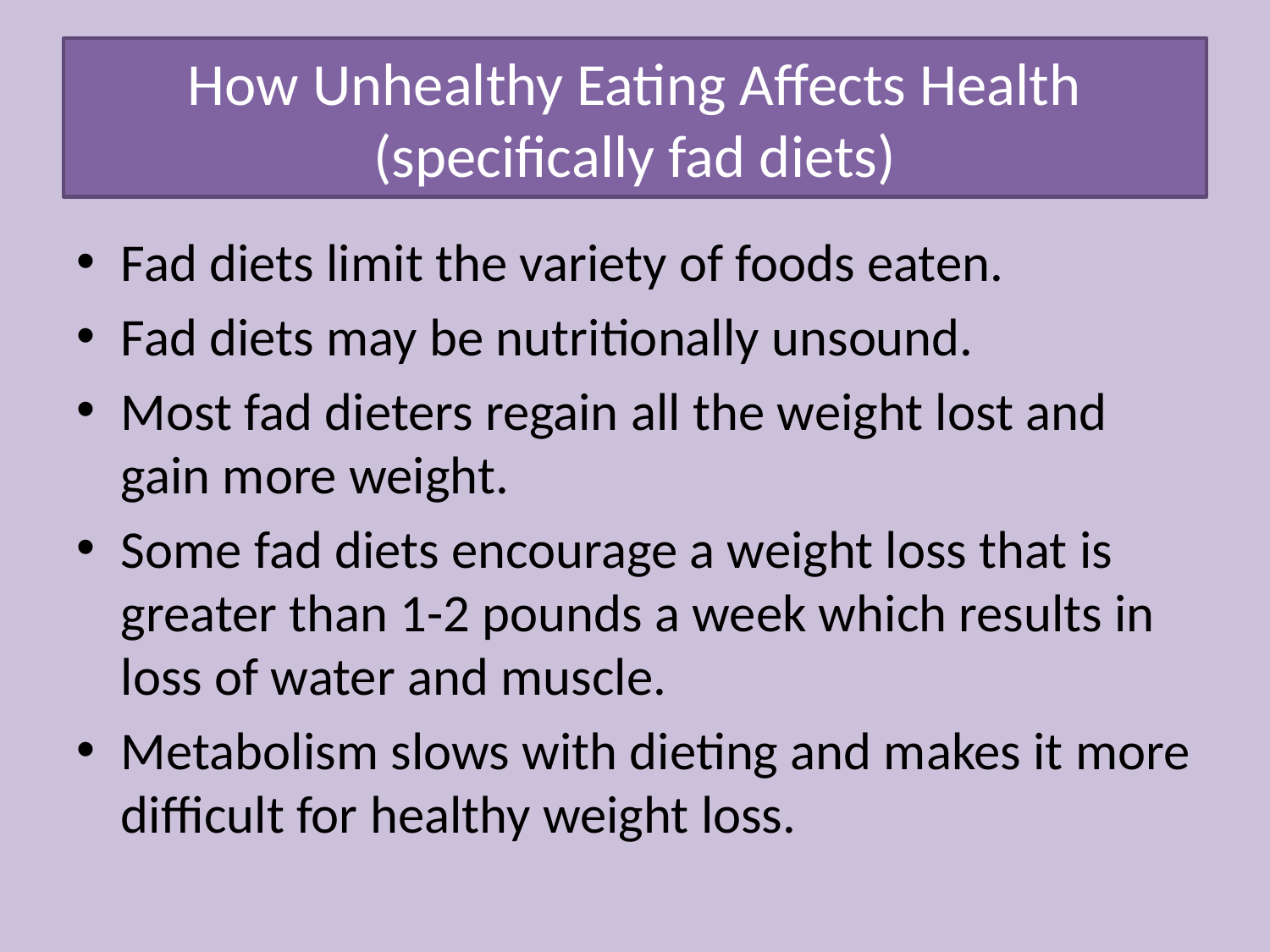

# How Unhealthy Eating Affects Health (specifically fad diets)
Fad diets limit the variety of foods eaten.
Fad diets may be nutritionally unsound.
Most fad dieters regain all the weight lost and gain more weight.
Some fad diets encourage a weight loss that is greater than 1-2 pounds a week which results in loss of water and muscle.
Metabolism slows with dieting and makes it more difficult for healthy weight loss.